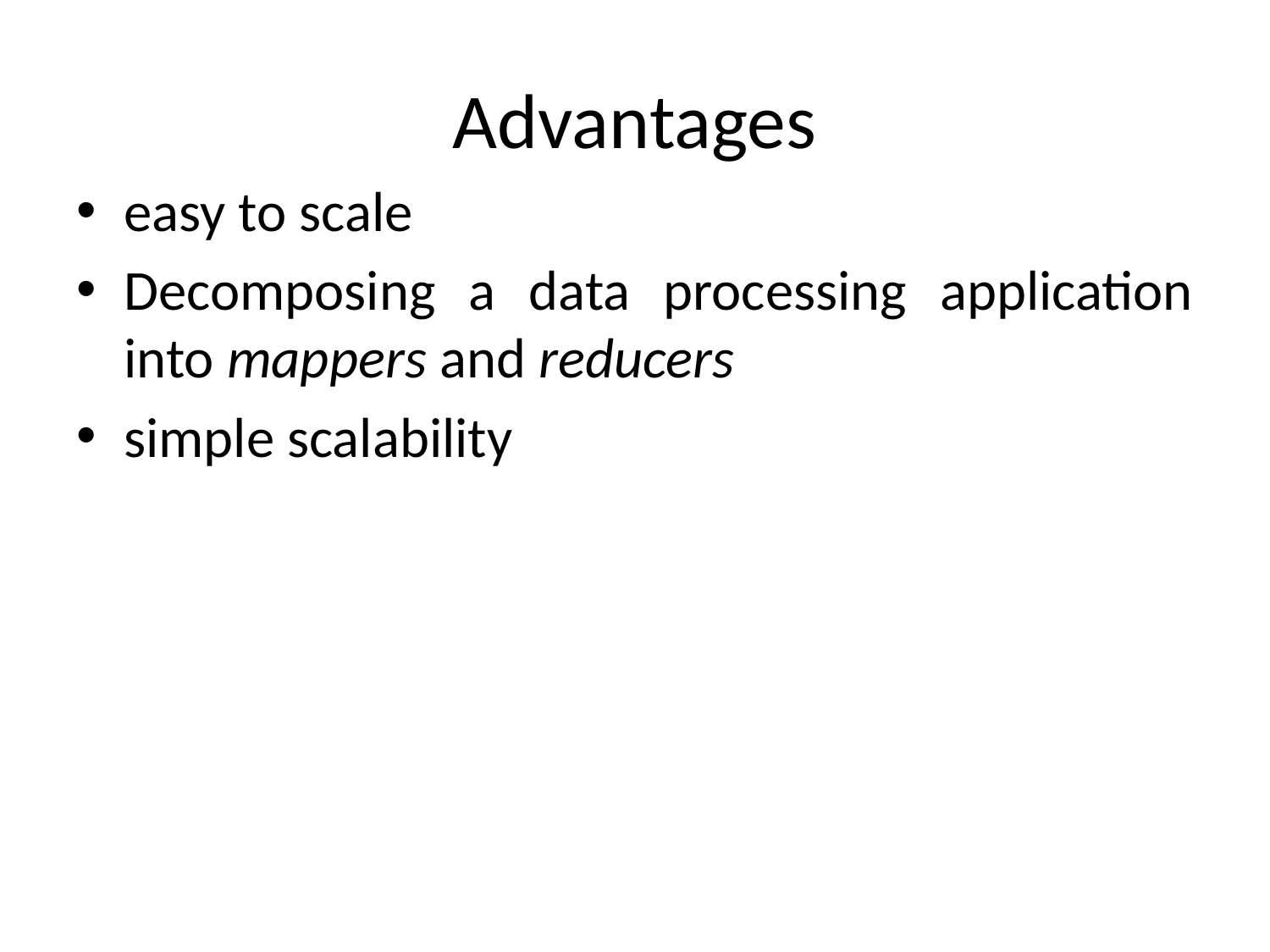

# Advantages
easy to scale
Decomposing a data processing application into mappers and reducers
simple scalability